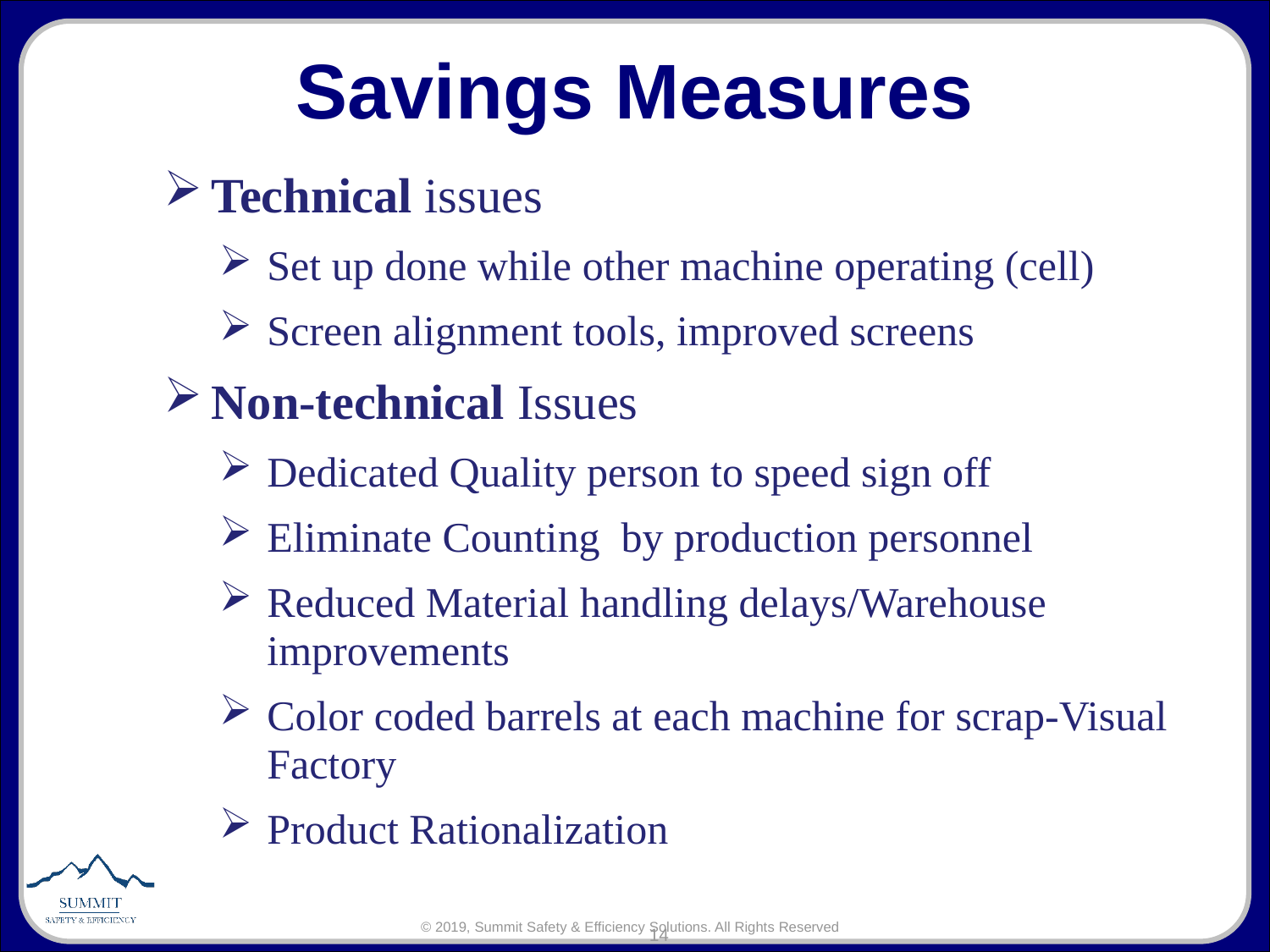

# Savings Measures
Technical issues
Set up done while other machine operating (cell)
Screen alignment tools, improved screens
Non-technical Issues
Dedicated Quality person to speed sign off
Eliminate Counting  by production personnel
Reduced Material handling delays/Warehouse improvements
Color coded barrels at each machine for scrap-Visual Factory
Product Rationalization

14